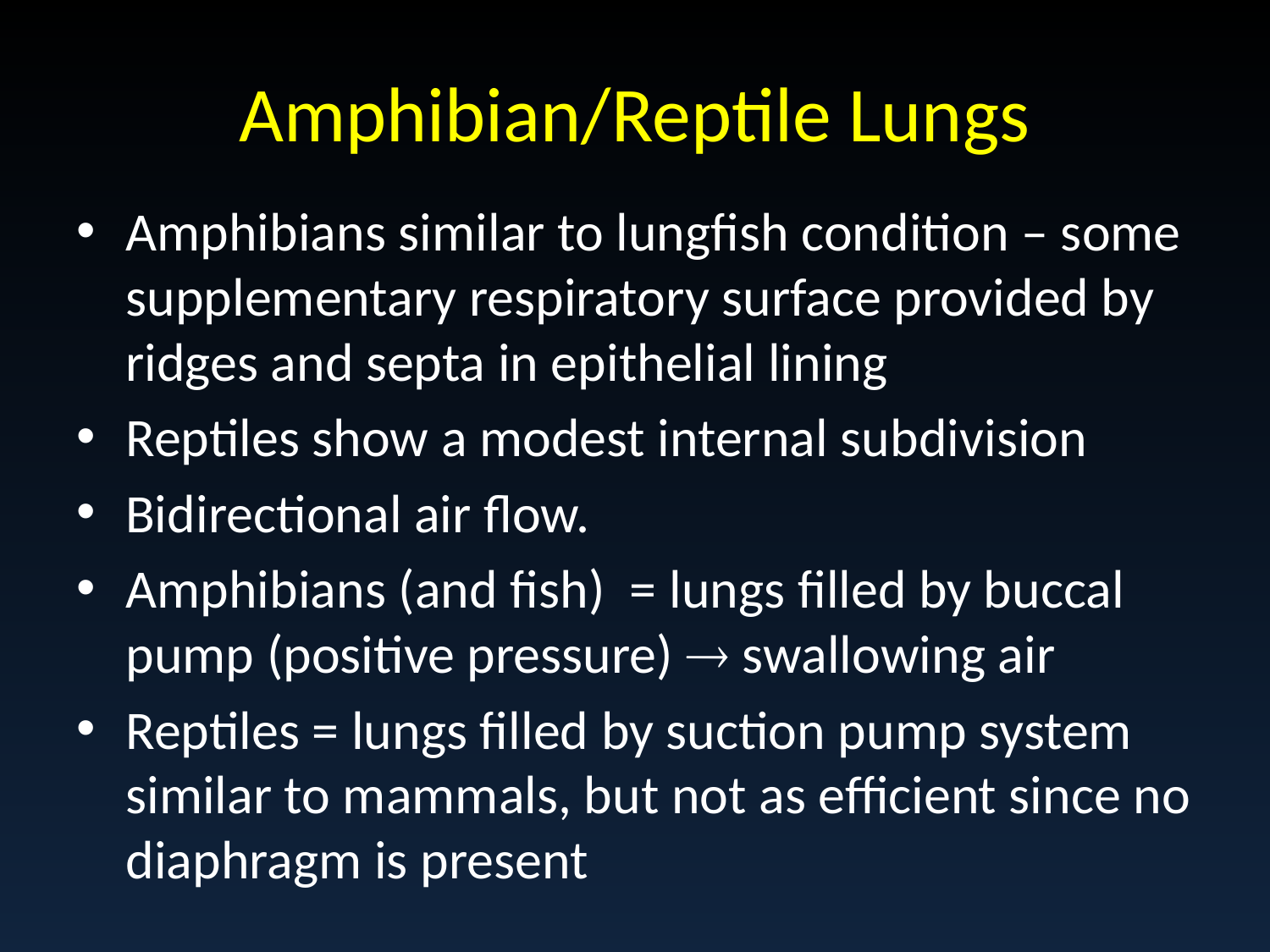

# Amphibian/Reptile Lungs
Amphibians similar to lungfish condition – some supplementary respiratory surface provided by ridges and septa in epithelial lining
Reptiles show a modest internal subdivision
Bidirectional air flow.
Amphibians (and fish)  = lungs filled by buccal pump (positive pressure) → swallowing air
Reptiles = lungs filled by suction pump system similar to mammals, but not as efficient since no diaphragm is present